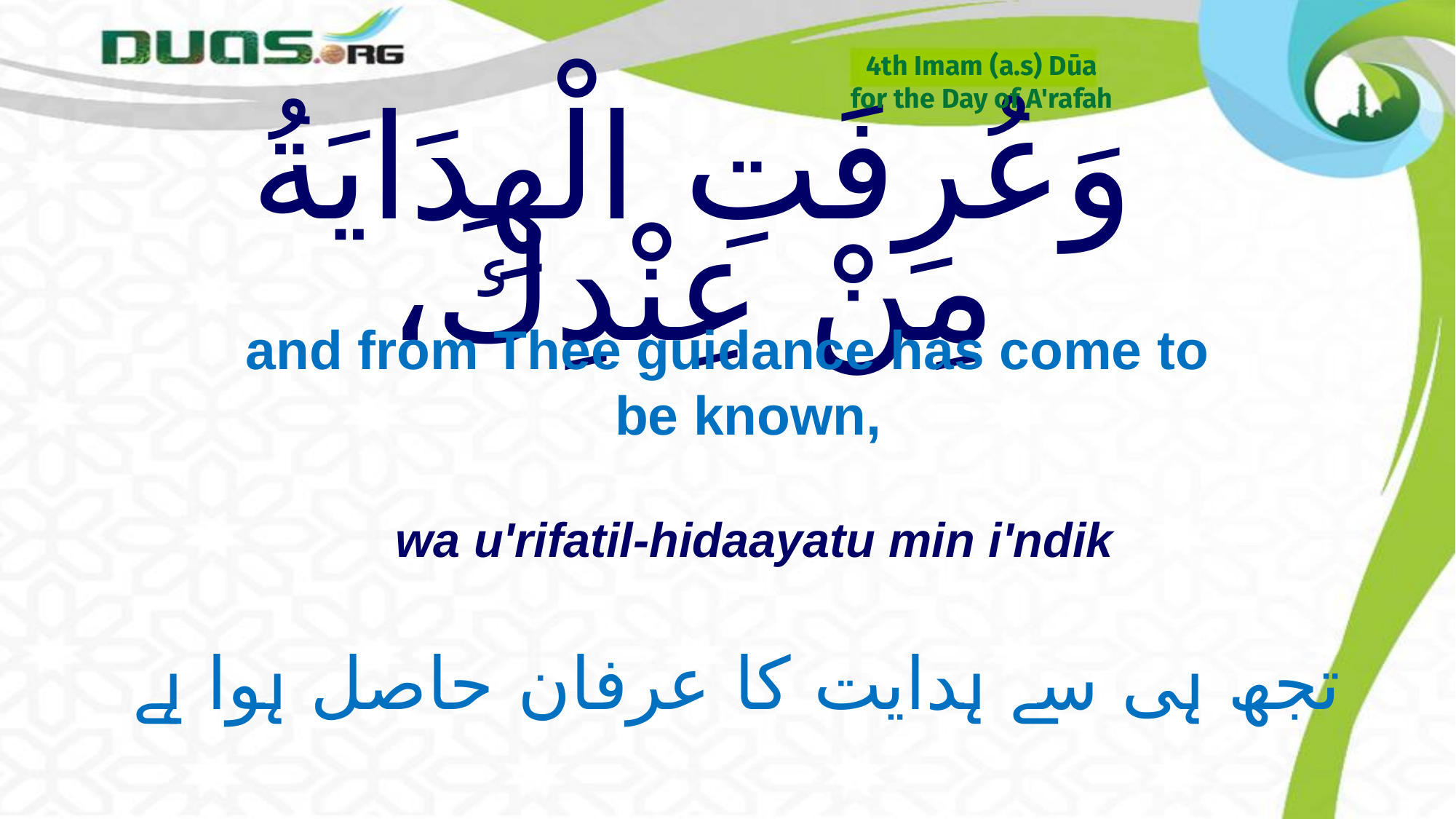

4th Imam (a.s) Dūa
for the Day of A'rafah
# وَعُرِفَتِ الْهِدَايَةُ مِنْ عِنْدِكَ،
and from Thee guidance has come to be known,
wa u'rifatil-hidaayatu min i'ndik
تجھ ہی سے ہدایت کا عرفان حاصل ہوا ہے